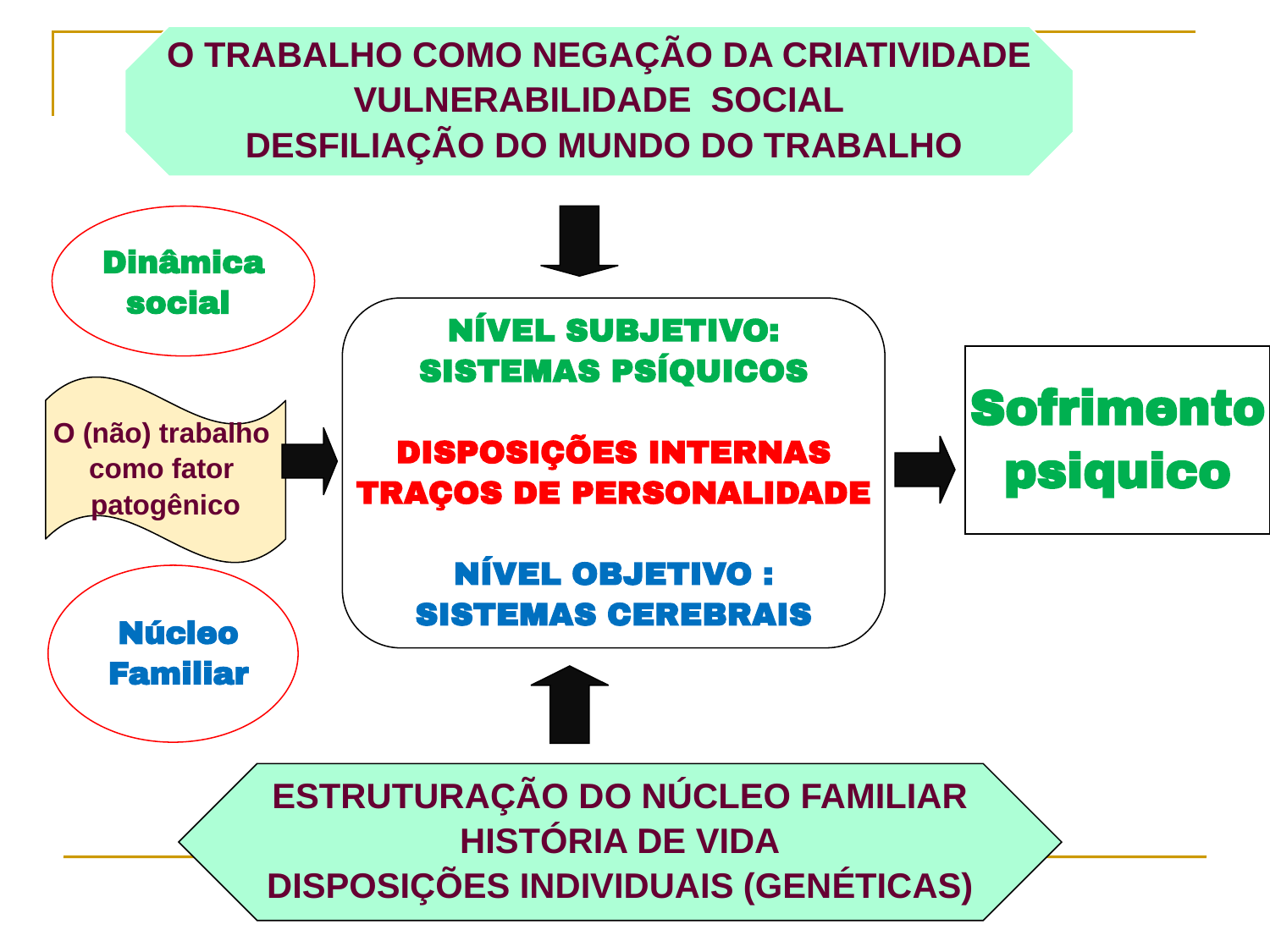

O TRABALHO COMO NEGAÇÃO DA CRIATIVIDADE
VULNERABILIDADE  SOCIAL
 DESFILIAÇÃO DO MUNDO DO TRABALHO

Dinâmica
social

NÍVEL SUBJETIVO:
SISTEMAS PSÍQUICOS

DISPOSIÇÕES INTERNAS
TRAÇOS DE PERSONALIDADE

NÍVEL OBJETIVO :
SISTEMAS CEREBRAIS
Sofrimento
psiquico
O (não) trabalho
como fator
patogênico

  Núcleo
 Familiar

ESTRUTURAÇÃO DO NÚCLEO FAMILIAR
HISTÓRIA DE VIDA
DISPOSIÇÕES INDIVIDUAIS (GENÉTICAS)